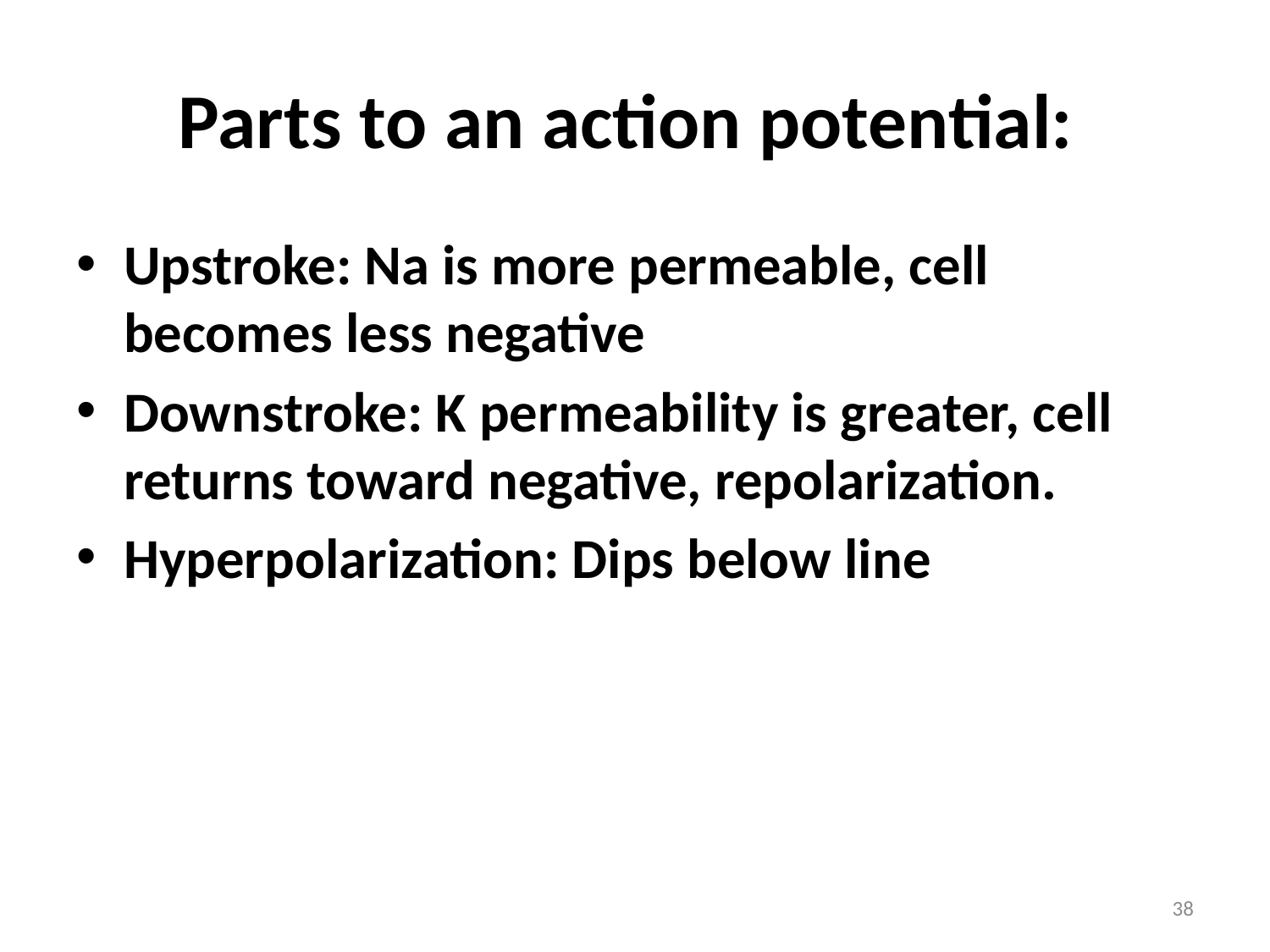

# Parts to an action potential:
Upstroke: Na is more permeable, cell becomes less negative
Downstroke: K permeability is greater, cell returns toward negative, repolarization.
Hyperpolarization: Dips below line
38